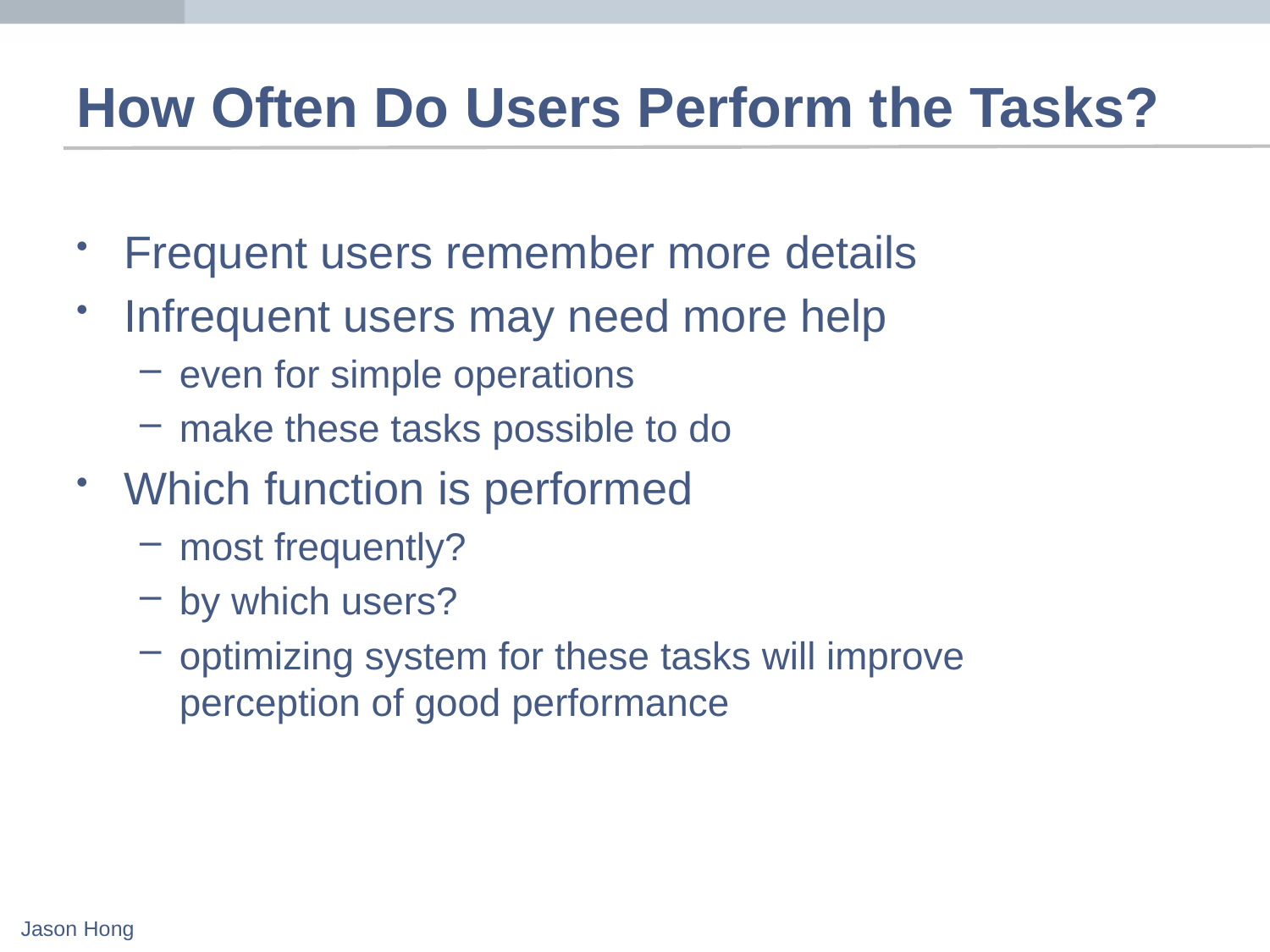

# How Often Do Users Perform the Tasks?
Frequent users remember more details
Infrequent users may need more help
even for simple operations
make these tasks possible to do
Which function is performed
most frequently?
by which users?
optimizing system for these tasks will improve    perception of good performance